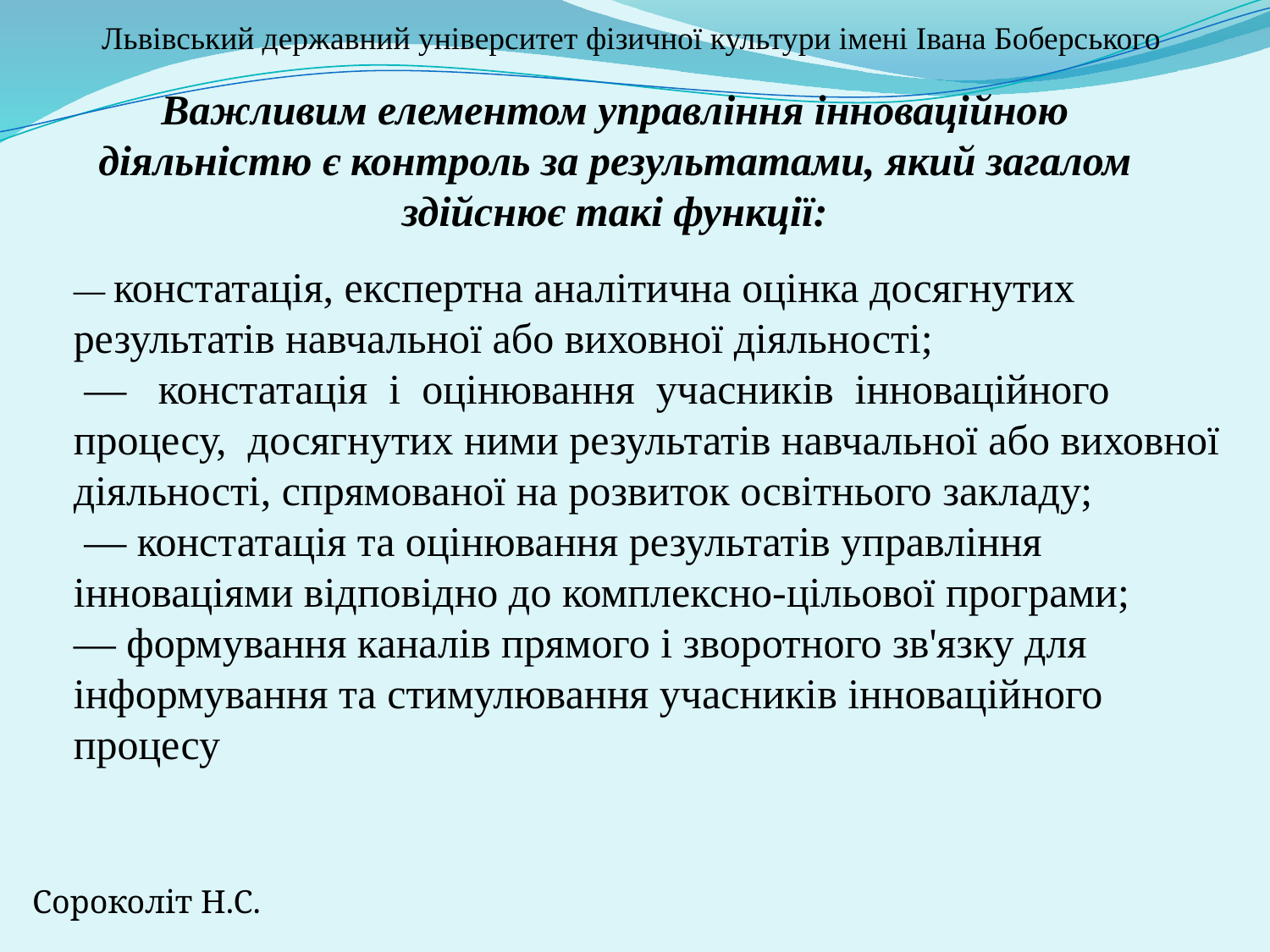

# Львівський державний університет фізичної культури імені Івана Боберського
Важливим елементом управління інноваційною діяльністю є контроль за результатами, який загалом здійснює такі функції:

— констатація, експертна аналітична оцінка досягнутих результатів навчальної або виховної діяльності;
 —   констатація  і  оцінювання  учасників  інноваційного  процесу,  досягнутих ними результатів навчальної або виховної діяльності, спрямованої на розвиток освітнього закладу;
 — констатація та оцінювання результатів управління інноваціями відповідно до комплексно-цільової програми;
— формування каналів прямого і зворотного зв'язку для інформування та стимулювання учасників інноваційного процесу
Сороколіт Н.С.